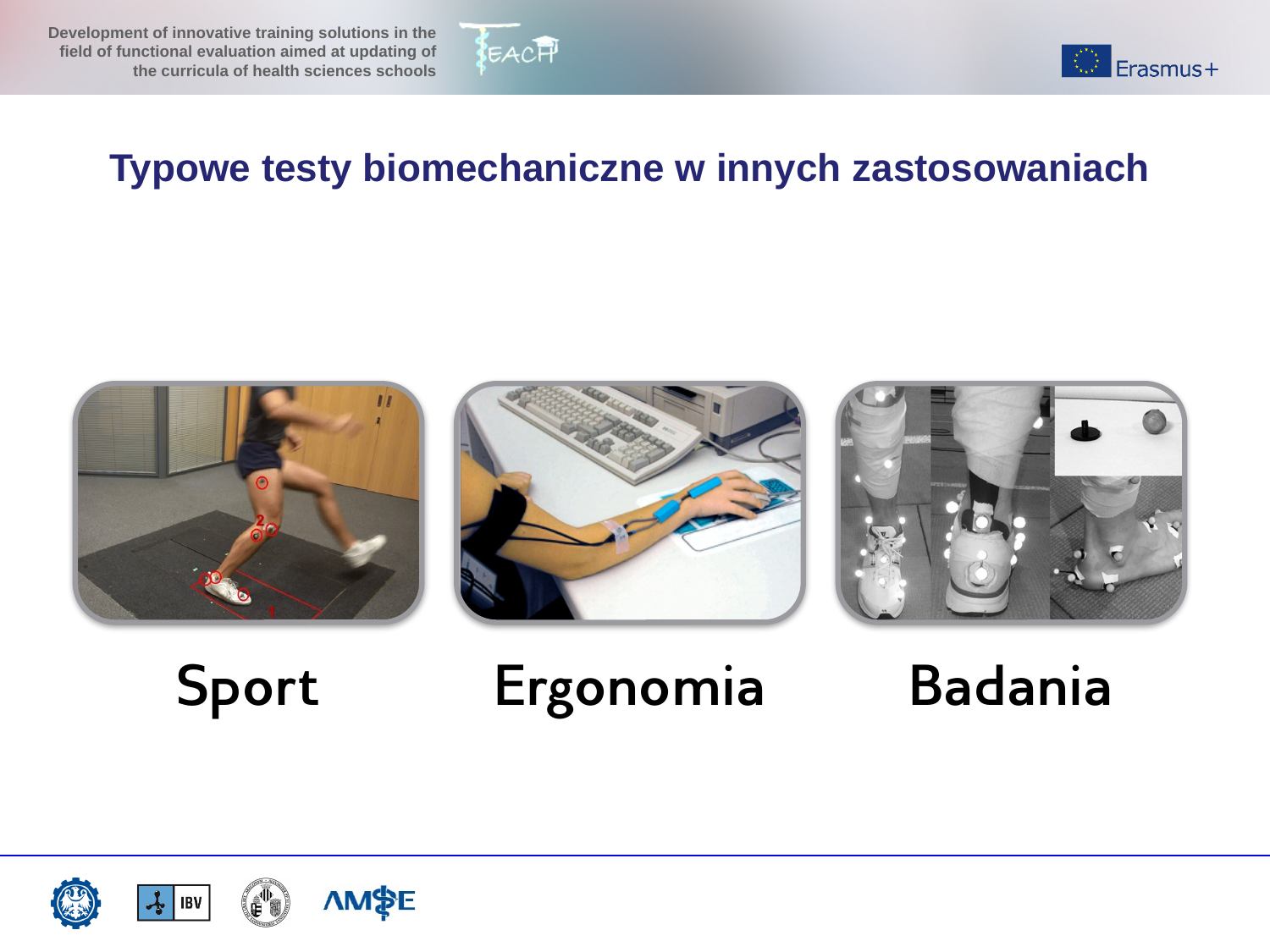

Typowe testy biomechaniczne w innych zastosowaniach
Sport
Ergonomia
Badania